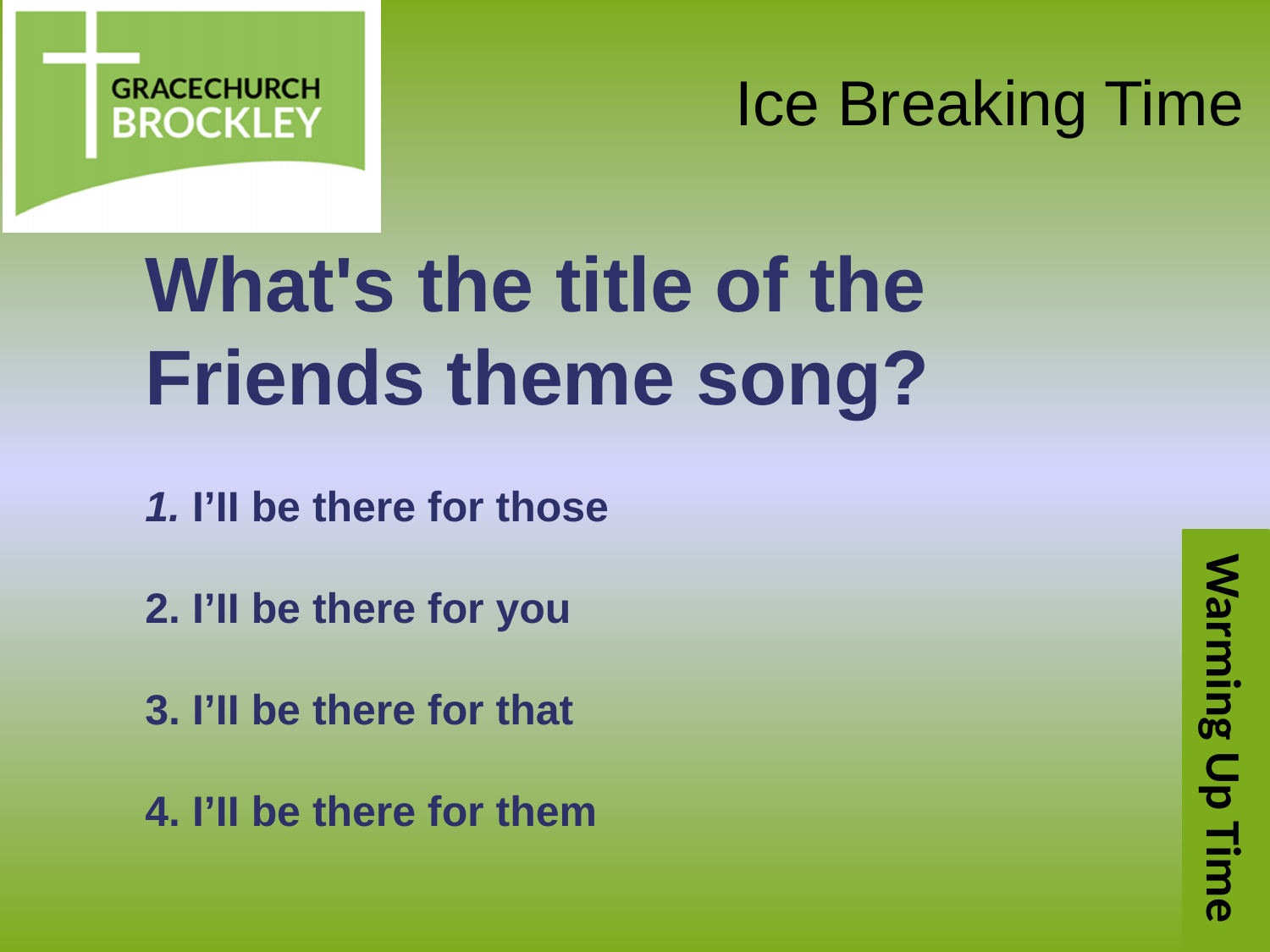

Ice Breaking Time
What's the title of the Friends theme song?

 I’II be there for those

 I’II be there for you

 I’II be there for that

 I’II be there for them

Warming Up Time